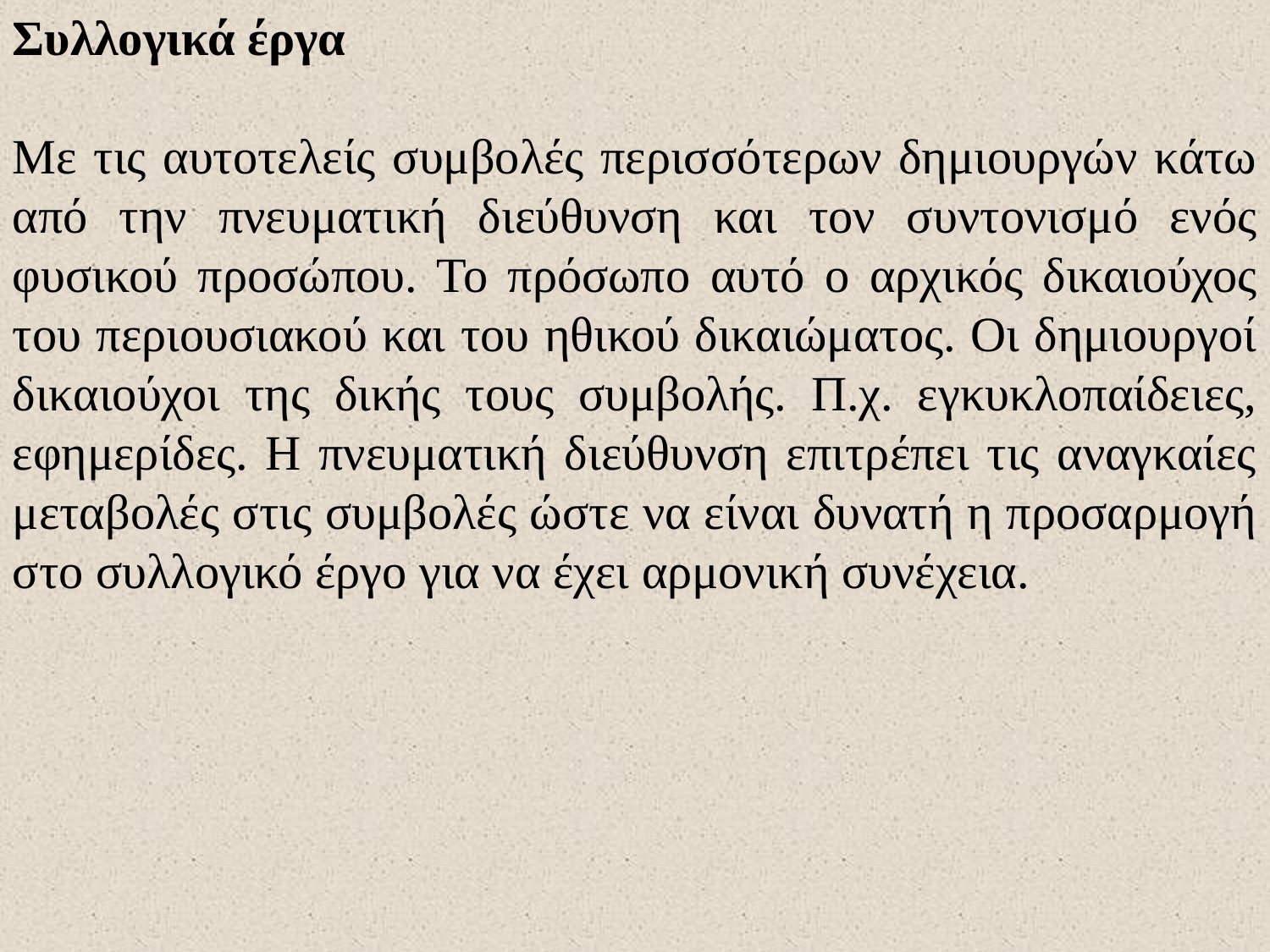

Συλλογικά έργα

Με τις αυτοτελείς συμβολές περισσότερων δημιουργών κάτω από την πνευματική διεύθυνση και τον συντονισμό ενός φυσικού προσώπου. Το πρόσωπο αυτό ο αρχικός δικαιούχος του περιουσιακού και του ηθικού δικαιώματος. Οι δημιουργοί δικαιούχοι της δικής τους συμβολής. Π.χ. εγκυκλοπαίδειες, εφημερίδες. Η πνευματική διεύθυνση επιτρέπει τις αναγκαίες μεταβολές στις συμβολές ώστε να είναι δυνατή η προσαρμογή στο συλλογικό έργο για να έχει αρμονική συνέχεια.